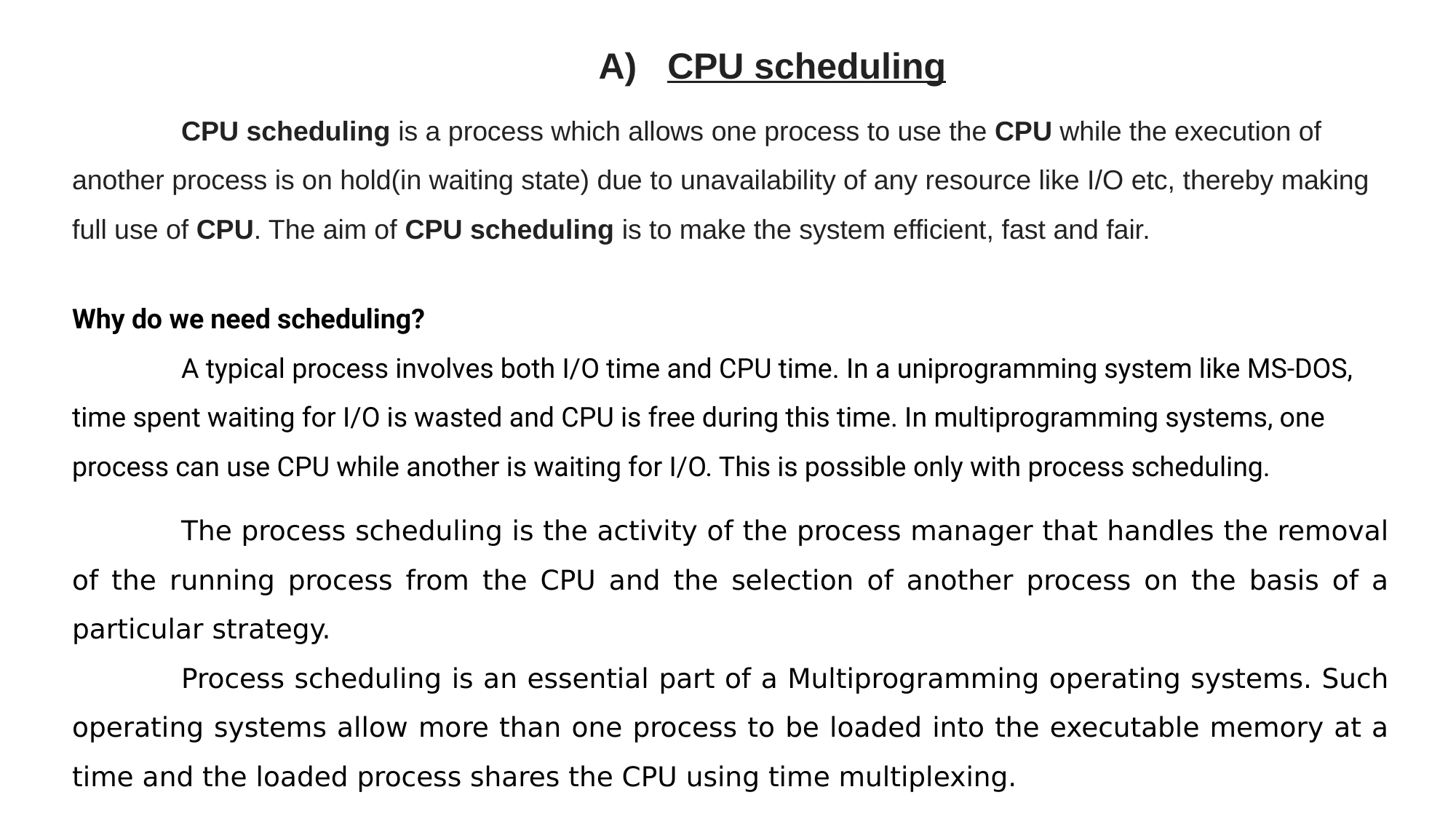

A)   CPU scheduling
	CPU scheduling is a process which allows one process to use the CPU while the execution of another process is on hold(in waiting state) due to unavailability of any resource like I/O etc, thereby making full use of CPU. The aim of CPU scheduling is to make the system efficient, fast and fair.
Why do we need scheduling?
	A typical process involves both I/O time and CPU time. In a uniprogramming system like MS-DOS, time spent waiting for I/O is wasted and CPU is free during this time. In multiprogramming systems, one process can use CPU while another is waiting for I/O. This is possible only with process scheduling.
	The process scheduling is the activity of the process manager that handles the removal of the running process from the CPU and the selection of another process on the basis of a particular strategy.
	Process scheduling is an essential part of a Multiprogramming operating systems. Such operating systems allow more than one process to be loaded into the executable memory at a time and the loaded process shares the CPU using time multiplexing.